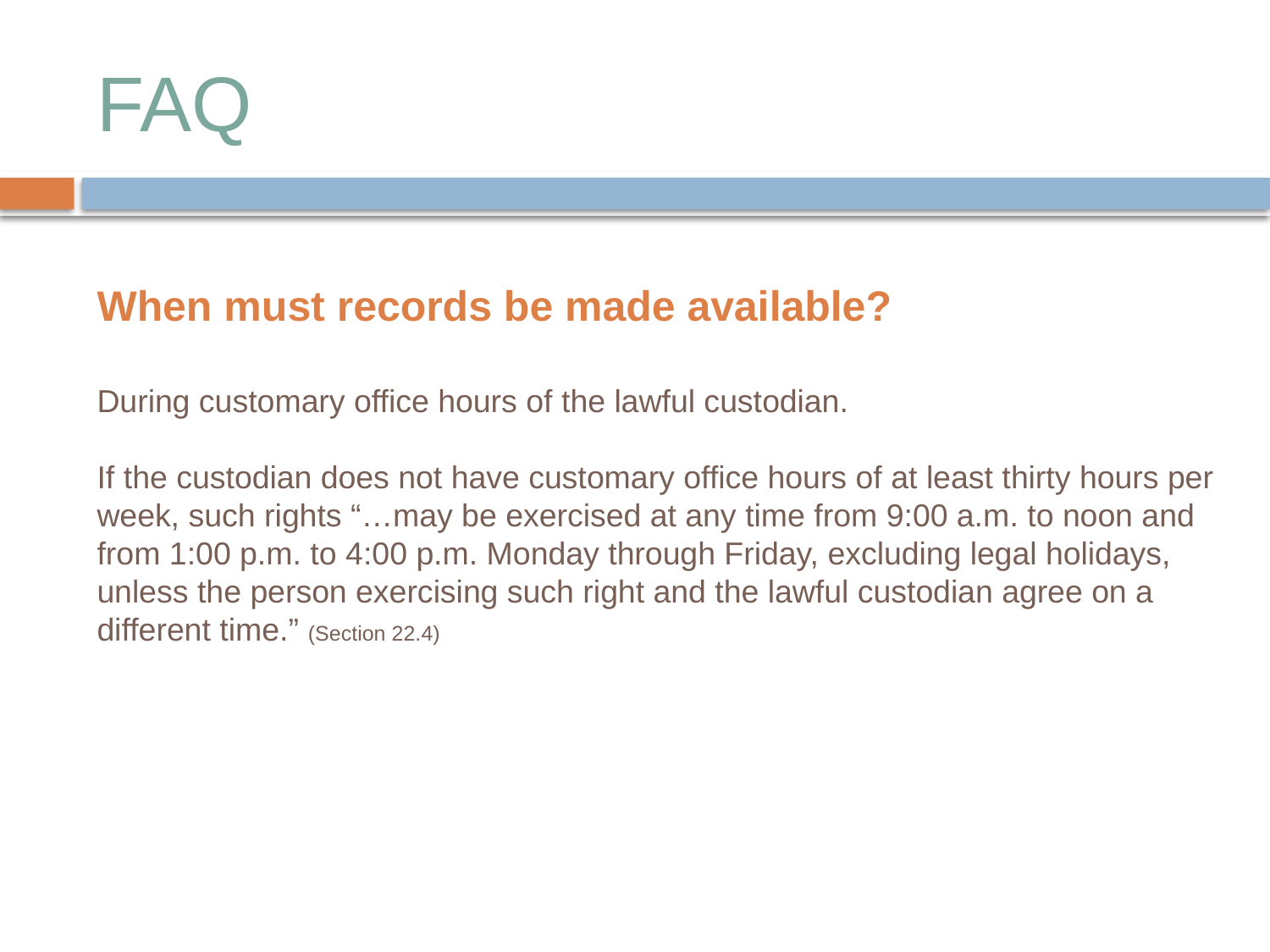

# FAQ

When must records be made available?

During customary office hours of the lawful custodian.

If the custodian does not have customary office hours of at least thirty hours per week, such rights “…may be exercised at any time from 9:00 a.m. to noon and from 1:00 p.m. to 4:00 p.m. Monday through Friday, excluding legal holidays, unless the person exercising such right and the lawful custodian agree on a different time.” (Section 22.4)